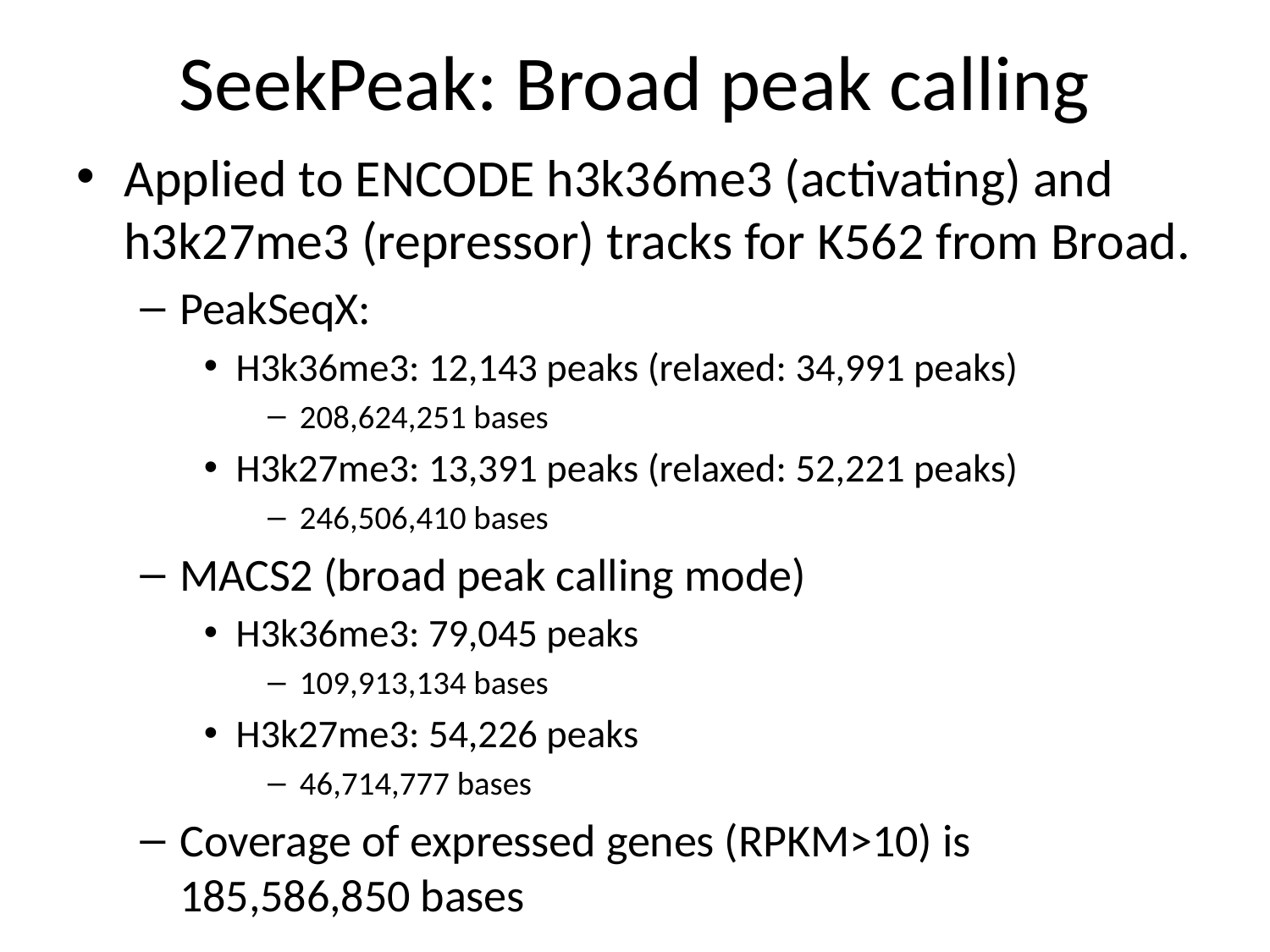

# SeekPeak: Broad peak calling
Applied to ENCODE h3k36me3 (activating) and h3k27me3 (repressor) tracks for K562 from Broad.
PeakSeqX:
H3k36me3: 12,143 peaks (relaxed: 34,991 peaks)
208,624,251 bases
H3k27me3: 13,391 peaks (relaxed: 52,221 peaks)
246,506,410 bases
MACS2 (broad peak calling mode)
H3k36me3: 79,045 peaks
109,913,134 bases
H3k27me3: 54,226 peaks
46,714,777 bases
Coverage of expressed genes (RPKM>10) is 185,586,850 bases